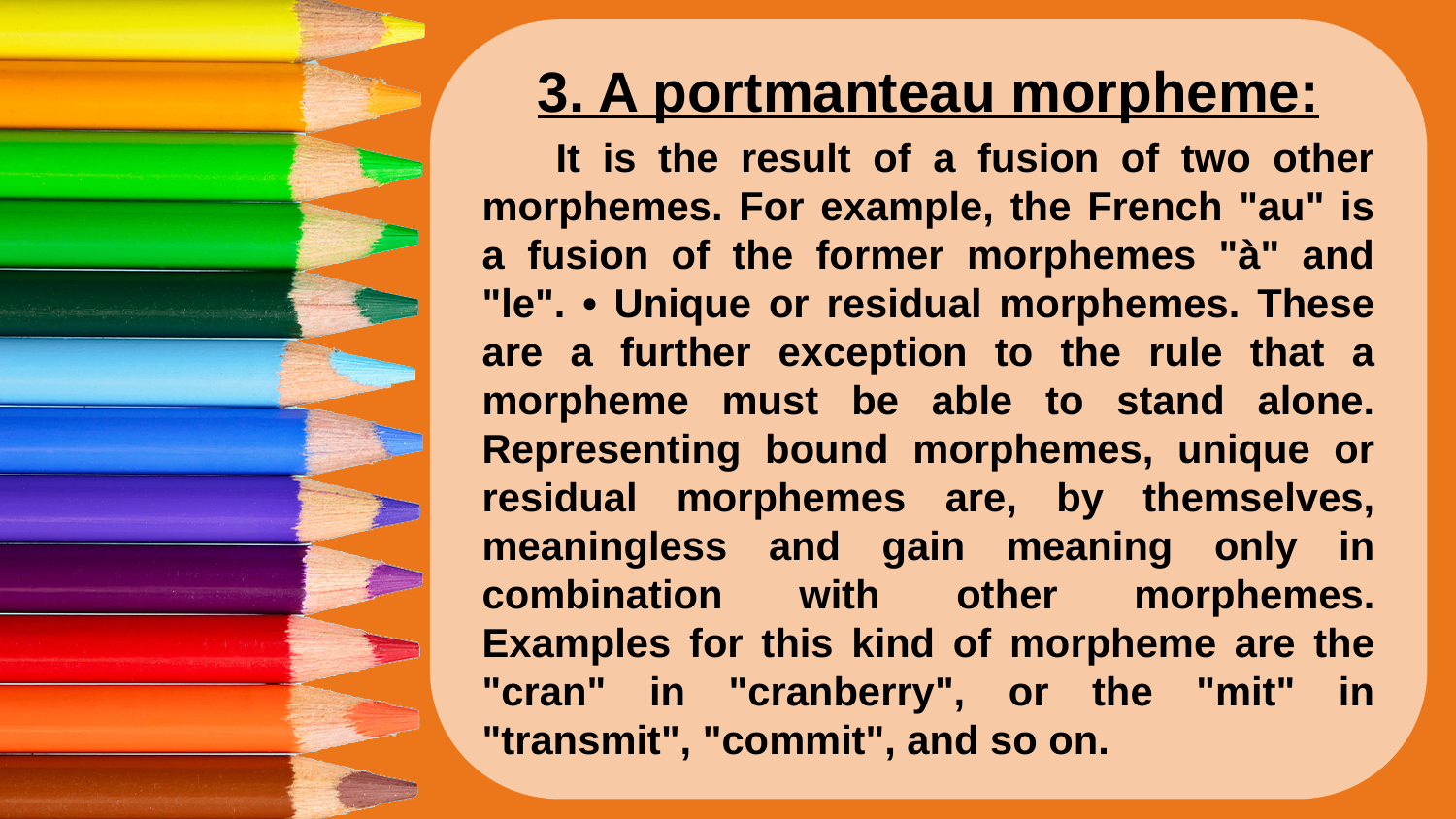

3. A portmanteau morpheme:
It is the result of a fusion of two other morphemes. For example, the French "au" is a fusion of the former morphemes "à" and "le". • Unique or residual morphemes. These are a further exception to the rule that a morpheme must be able to stand alone. Representing bound morphemes, unique or residual morphemes are, by themselves, meaningless and gain meaning only in combination with other morphemes. Examples for this kind of morpheme are the "cran" in "cranberry", or the "mit" in "transmit", "commit", and so on.